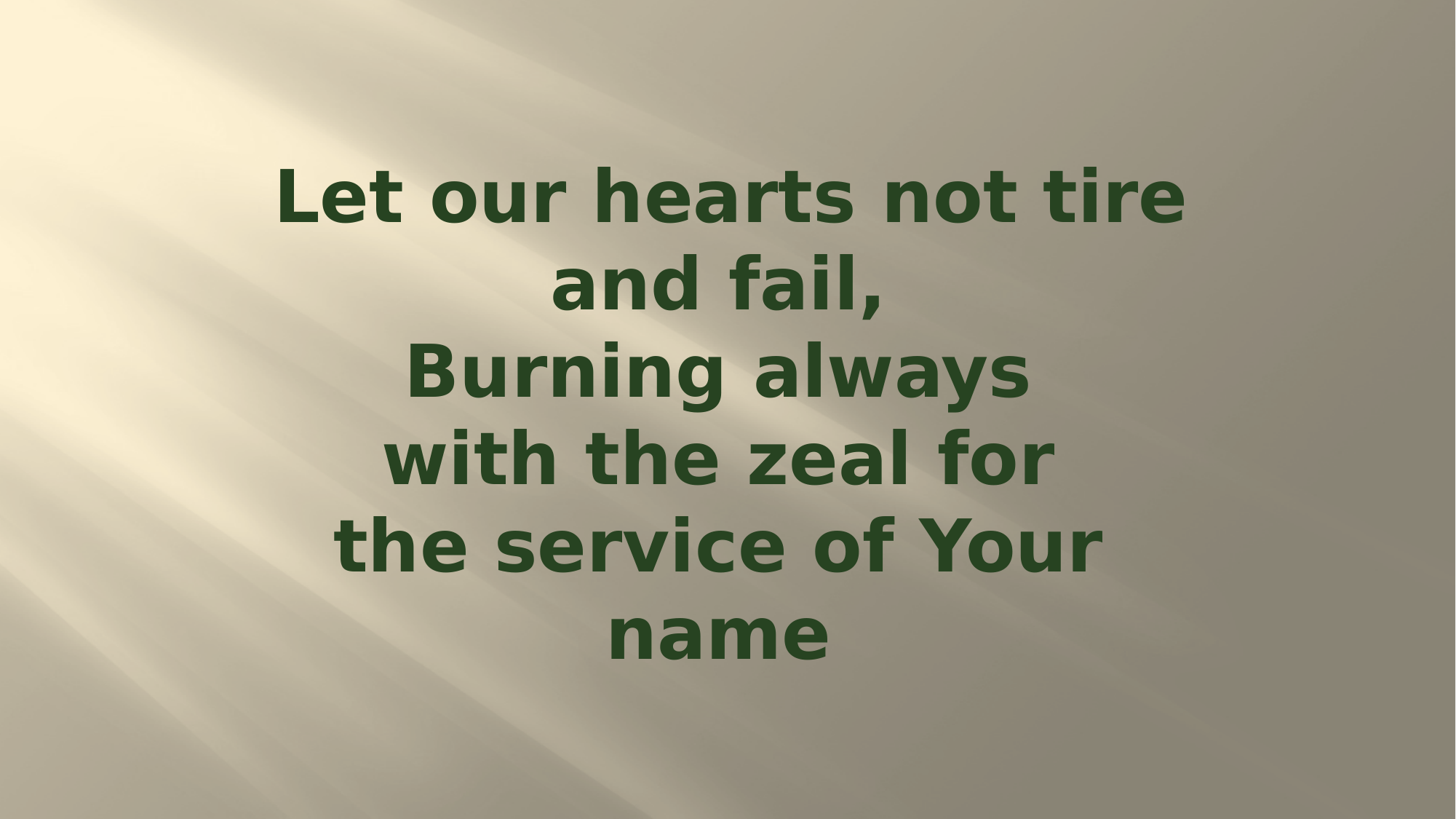

# Let our hearts not tire and fail, Burning always with the zeal for the service of Your name